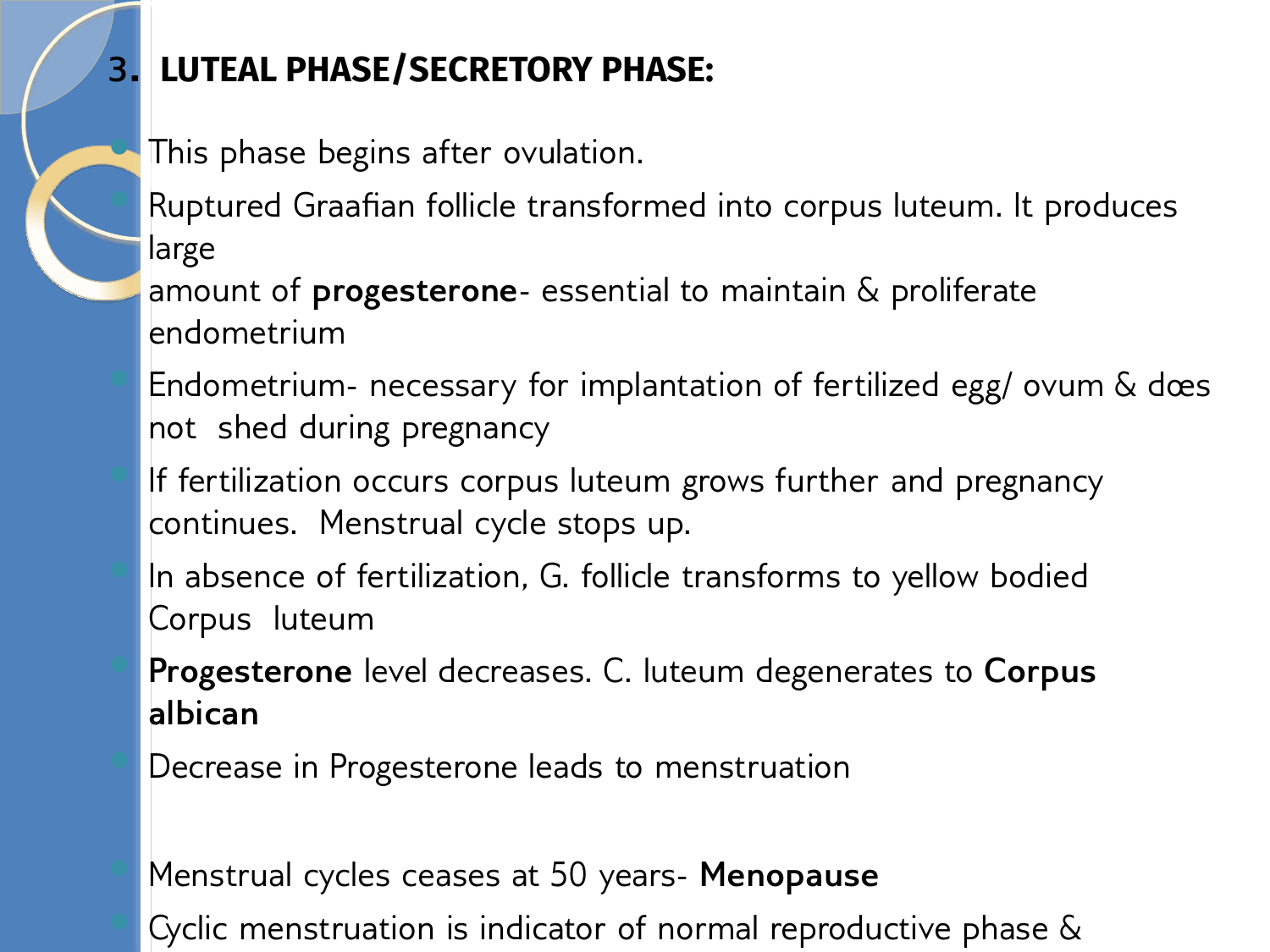

# 3. Luteal phase/Secretory Phase:
This phase begins after ovulation.
Ruptured Graafian follicle transformed into corpus luteum. It produces large
amount of progesterone- essential to maintain & proliferate endometrium
Endometrium- necessary for implantation of fertilized egg/ ovum & does not  shed during pregnancy
If fertilization occurs corpus luteum grows further and pregnancy continues.  Menstrual cycle stops up.
In absence of fertilization, G. follicle transforms to yellow bodied Corpus  luteum
Progesterone level decreases. C. luteum degenerates to Corpus albican
Decrease in Progesterone leads to menstruation

Menstrual cycles ceases at 50 years- Menopause
Cyclic menstruation is indicator of normal reproductive phase & extends  between menarche & menopause